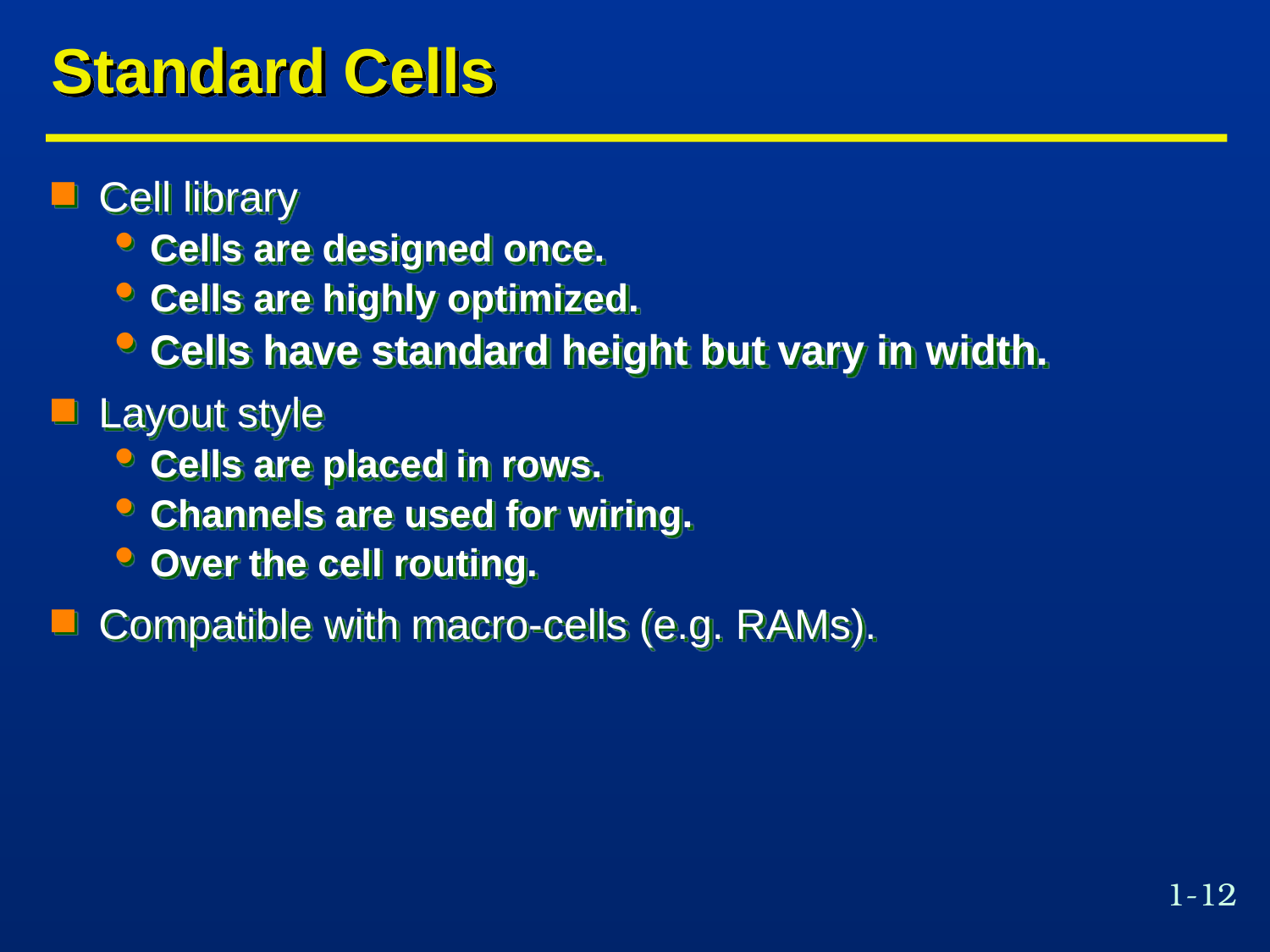

# Standard Cells
Cell library
Cells are designed once.
Cells are highly optimized.
Cells have standard height but vary in width.
Layout style
Cells are placed in rows.
Channels are used for wiring.
Over the cell routing.
Compatible with macro-cells (e.g. RAMs).